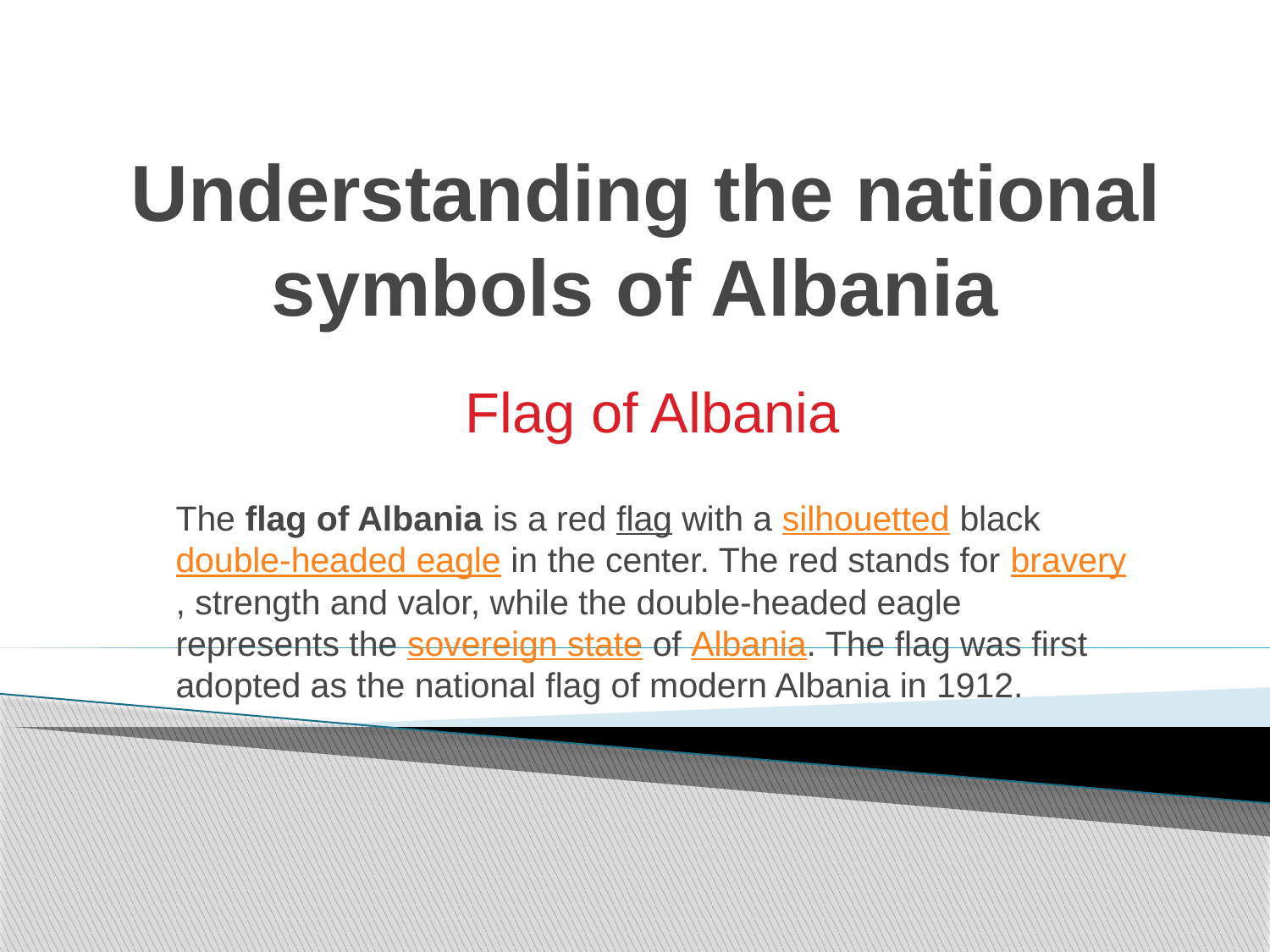

# Understanding the national symbols of Albania
Flag of Albania

The flag of Albania is a red flag with a silhouetted black double-headed eagle in the center. The red stands for bravery, strength and valor, while the double-headed eagle represents the sovereign state of Albania. The flag was first adopted as the national flag of modern Albania in 1912.